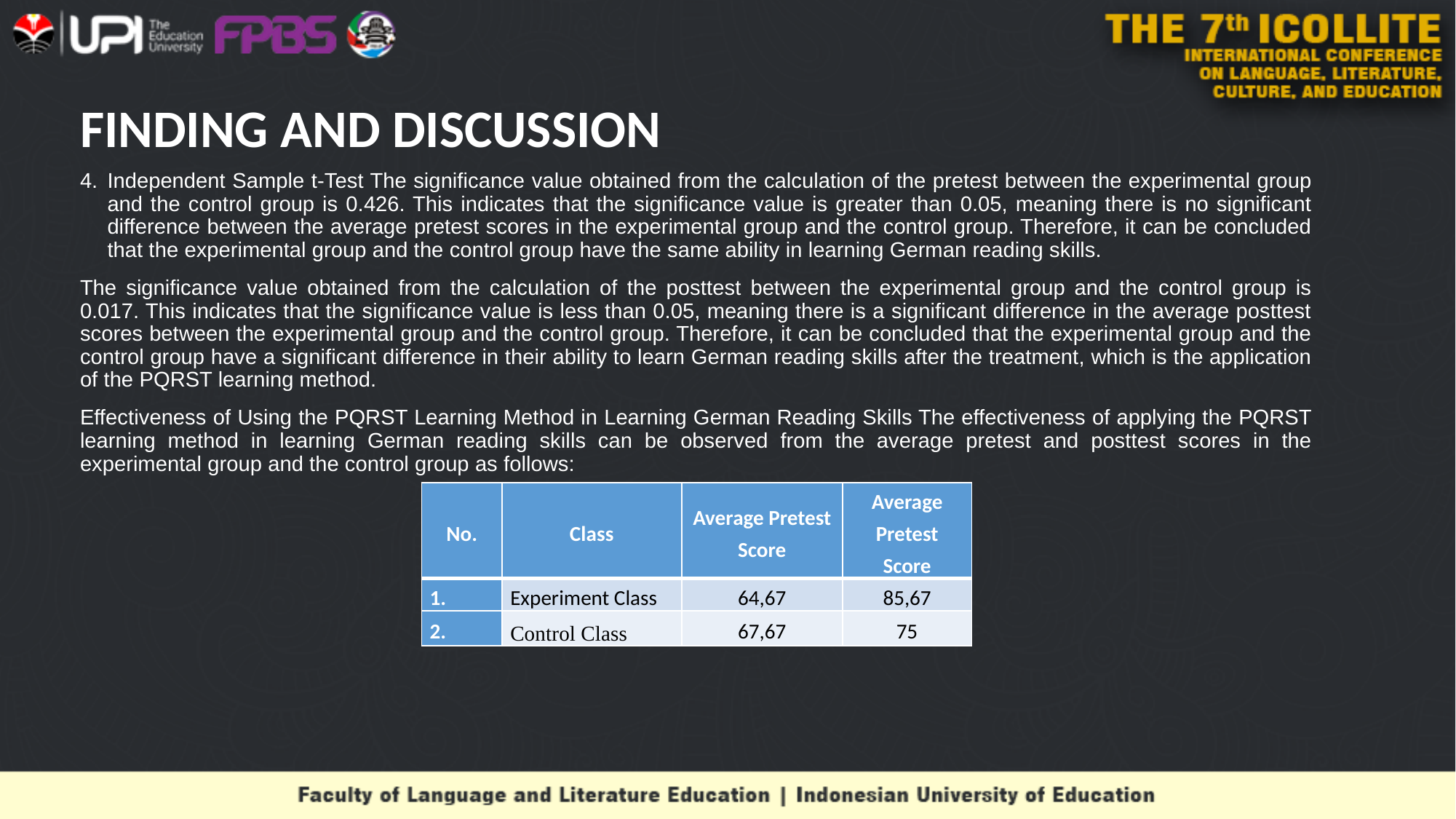

# FINDING AND DISCUSSION
Independent Sample t-Test The significance value obtained from the calculation of the pretest between the experimental group and the control group is 0.426. This indicates that the significance value is greater than 0.05, meaning there is no significant difference between the average pretest scores in the experimental group and the control group. Therefore, it can be concluded that the experimental group and the control group have the same ability in learning German reading skills.
The significance value obtained from the calculation of the posttest between the experimental group and the control group is 0.017. This indicates that the significance value is less than 0.05, meaning there is a significant difference in the average posttest scores between the experimental group and the control group. Therefore, it can be concluded that the experimental group and the control group have a significant difference in their ability to learn German reading skills after the treatment, which is the application of the PQRST learning method.
Effectiveness of Using the PQRST Learning Method in Learning German Reading Skills The effectiveness of applying the PQRST learning method in learning German reading skills can be observed from the average pretest and posttest scores in the experimental group and the control group as follows:

| No. | Class | Average Pretest Score | Average Pretest Score |
| --- | --- | --- | --- |
| 1. | Experiment Class | 64,67 | 85,67 |
| 2. | Control Class | 67,67 | 75 |